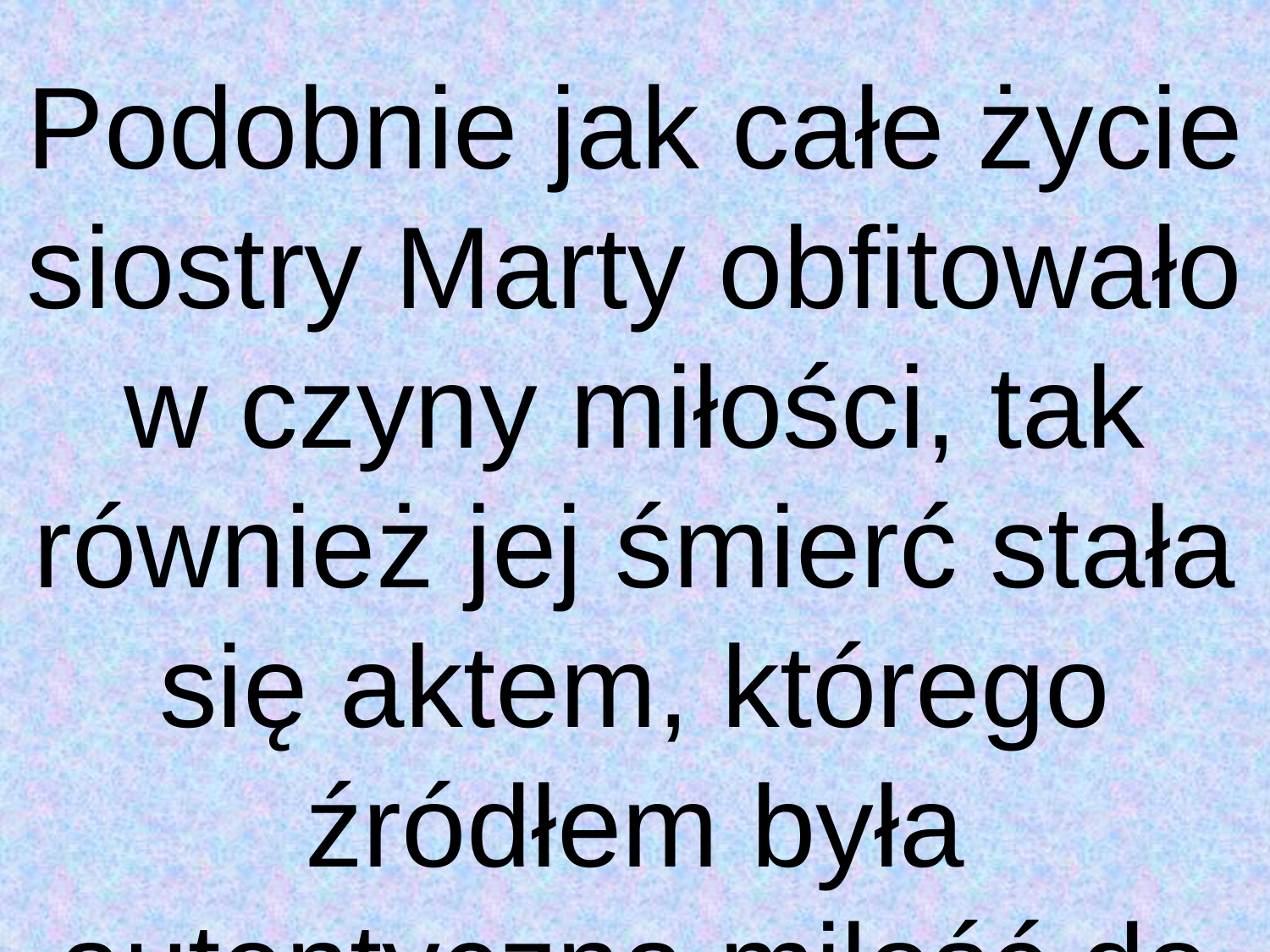

Podobnie jak całe życie siostry Marty obfitowało w czyny miłości, tak również jej śmierć stała się aktem, którego źródłem była autentyczna miłość do Boga i bliźniego.